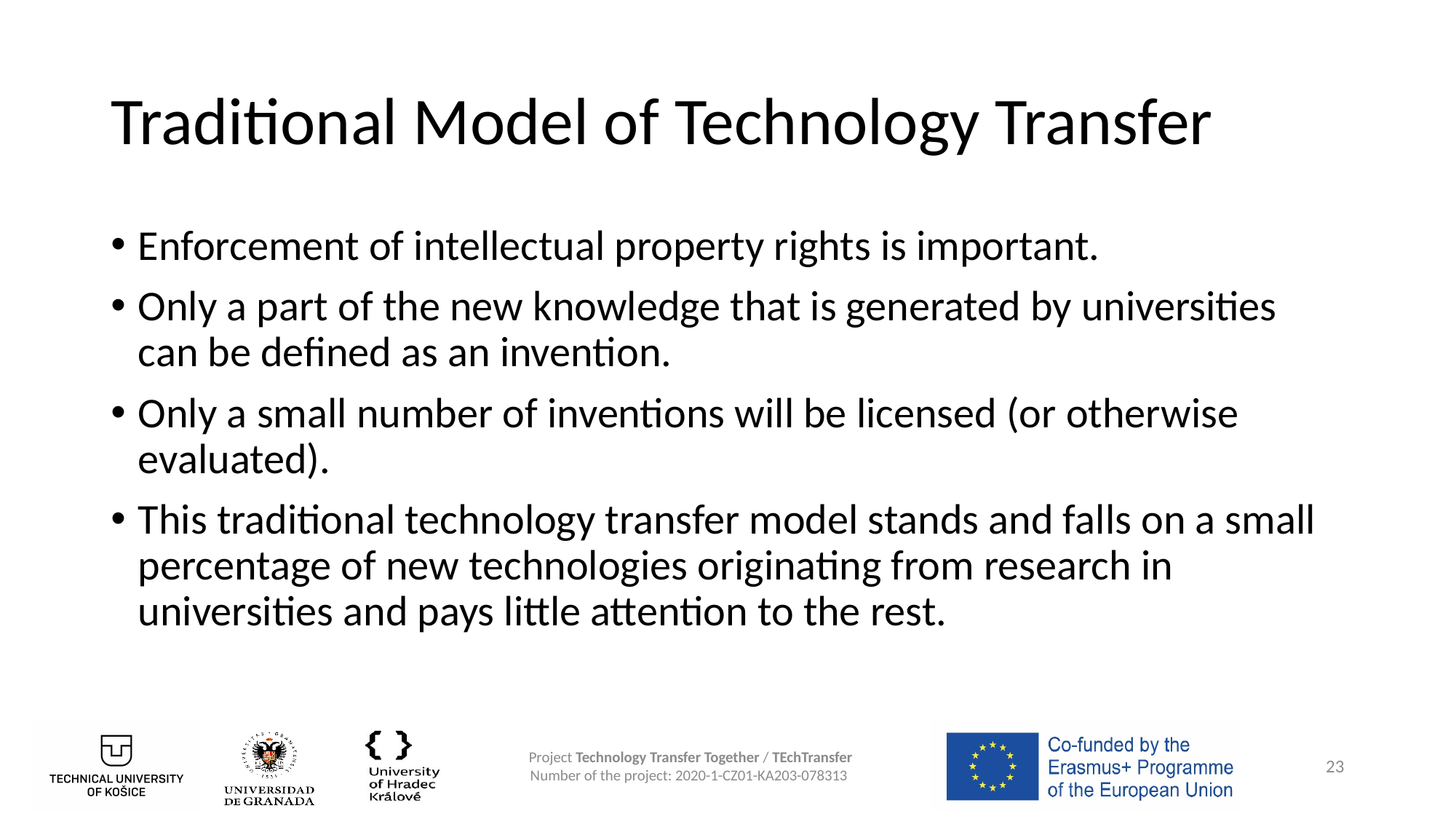

# Traditional Model of Technology Transfer
Enforcement of intellectual property rights is important.
Only a part of the new knowledge that is generated by universities can be defined as an invention.
Only a small number of inventions will be licensed (or otherwise evaluated).
This traditional technology transfer model stands and falls on a small percentage of new technologies originating from research in universities and pays little attention to the rest.
23
Project Technology Transfer Together / TEchTransfer
Number of the project: 2020-1-CZ01-KA203-078313